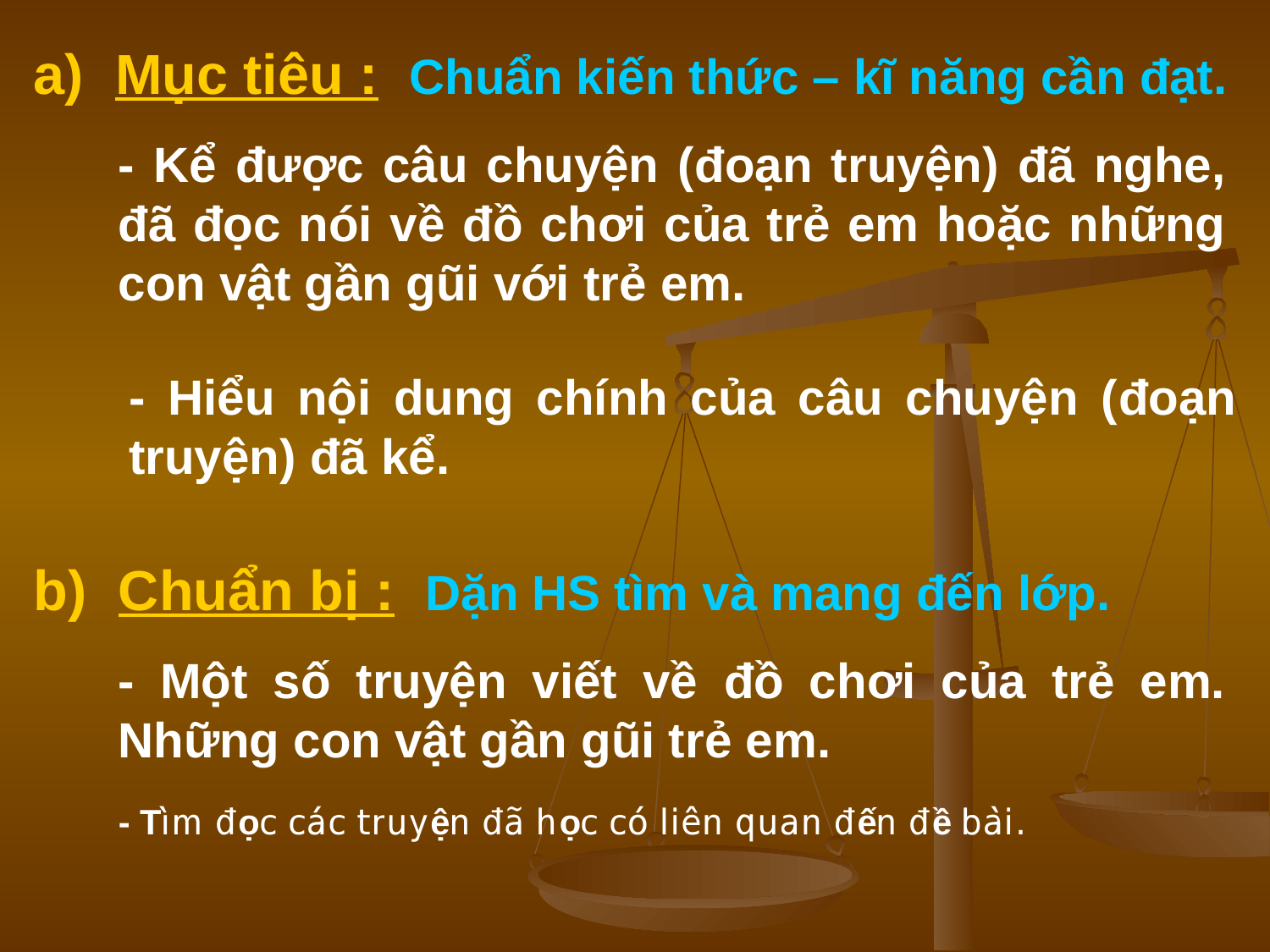

a)  Mục tiêu :  Chuẩn kiến thức – kĩ năng cần đạt.
- Kể được câu chuyện (đoạn truyện) đã nghe, đã đọc nói về đồ chơi của trẻ em hoặc những con vật gần gũi với trẻ em.
- Hiểu nội dung chính của câu chuyện (đoạn truyện) đã kể.
b)  Chuẩn bị :  Dặn HS tìm và mang đến lớp.
- Một số truyện viết về đồ chơi của trẻ em. Những con vật gần gũi trẻ em.
- Tìm đọc các truyện đã học có liên quan đến đề bài.